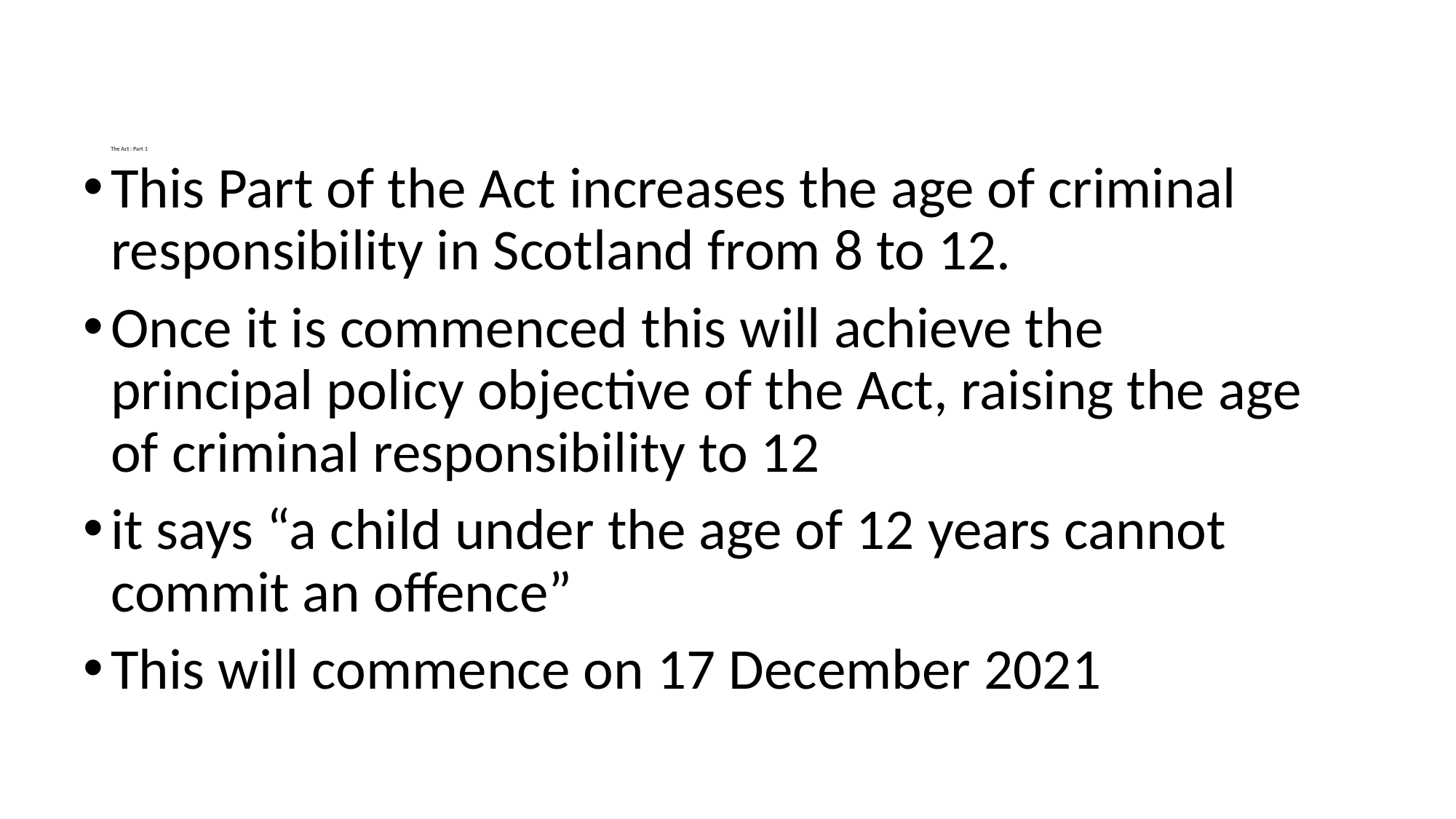

# The Act : Part 1
This Part of the Act increases the age of criminal responsibility in Scotland from 8 to 12.
Once it is commenced this will achieve the principal policy objective of the Act, raising the age of criminal responsibility to 12
it says “a child under the age of 12 years cannot commit an offence”
This will commence on 17 December 2021